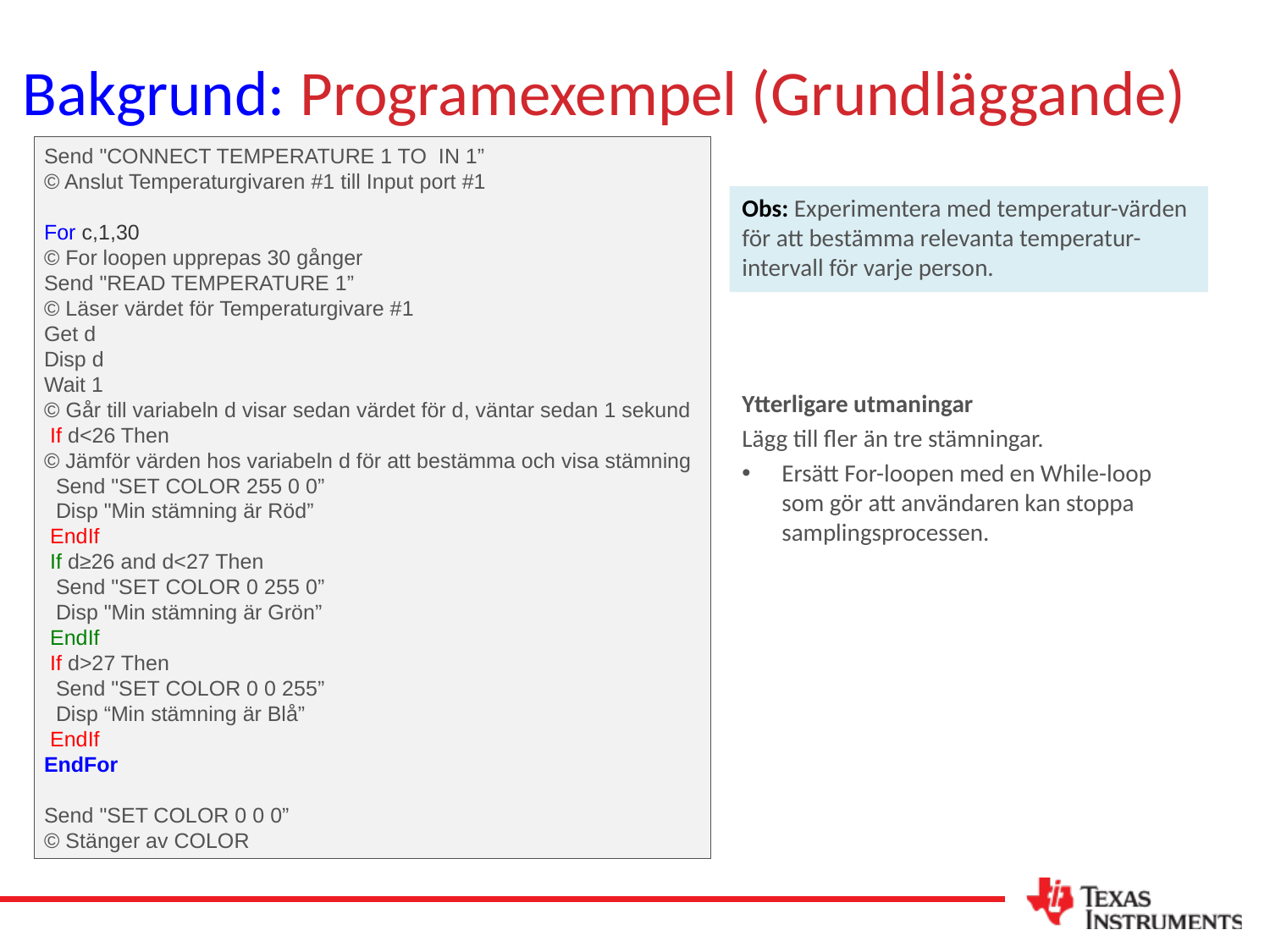

# Bakgrund: Programexempel (Grundläggande)
Send "CONNECT TEMPERATURE 1 TO  IN 1”
© Anslut Temperaturgivaren #1 till Input port #1

For c,1,30
© For loopen upprepas 30 gånger
Send "READ TEMPERATURE 1”
© Läser värdet för Temperaturgivare #1
Get d
Disp d
Wait 1
© Går till variabeln d visar sedan värdet för d, väntar sedan 1 sekund
 If d<26 Then
© Jämför värden hos variabeln d för att bestämma och visa stämning
  Send "SET COLOR 255 0 0”
  Disp "Min stämning är Röd”
 EndIf
 If d≥26 and d<27 Then
  Send "SET COLOR 0 255 0”
  Disp "Min stämning är Grön”
 EndIf
 If d>27 Then
  Send "SET COLOR 0 0 255”
  Disp “Min stämning är Blå”
 EndIf
EndFor

Send "SET COLOR 0 0 0”
© Stänger av COLOR
Obs: Experimentera med temperatur-värden för att bestämma relevanta temperatur-intervall för varje person.

Ytterligare utmaningar
Lägg till fler än tre stämningar.
Ersätt For-loopen med en While-loop som gör att användaren kan stoppa samplingsprocessen.